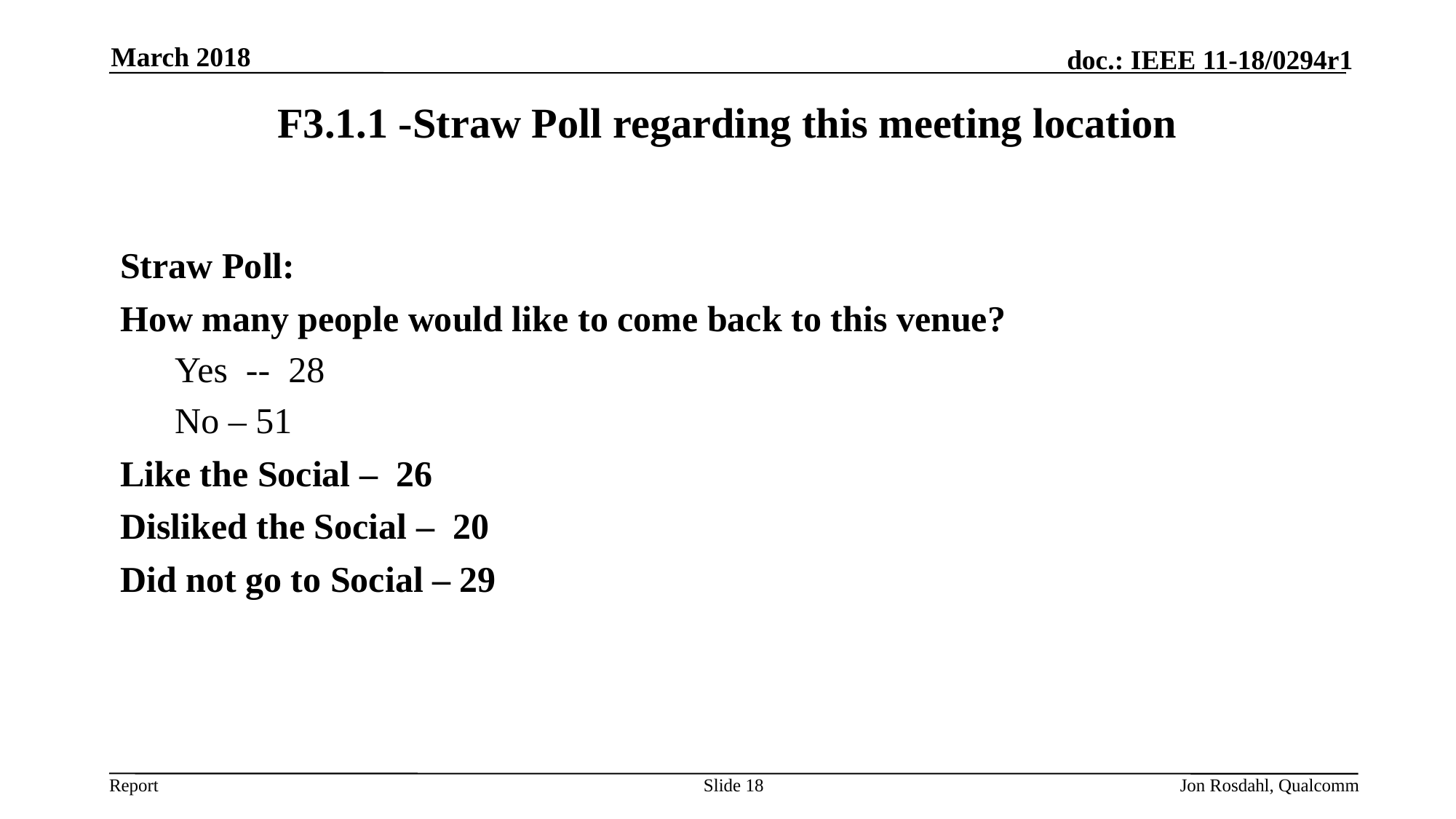

March 2018
# F3.1.1 -Straw Poll regarding this meeting location
Straw Poll:
How many people would like to come back to this venue?
Yes  --  28
No – 51
Like the Social –  26
Disliked the Social –  20
Did not go to Social – 29
Slide 18
Jon Rosdahl, Qualcomm